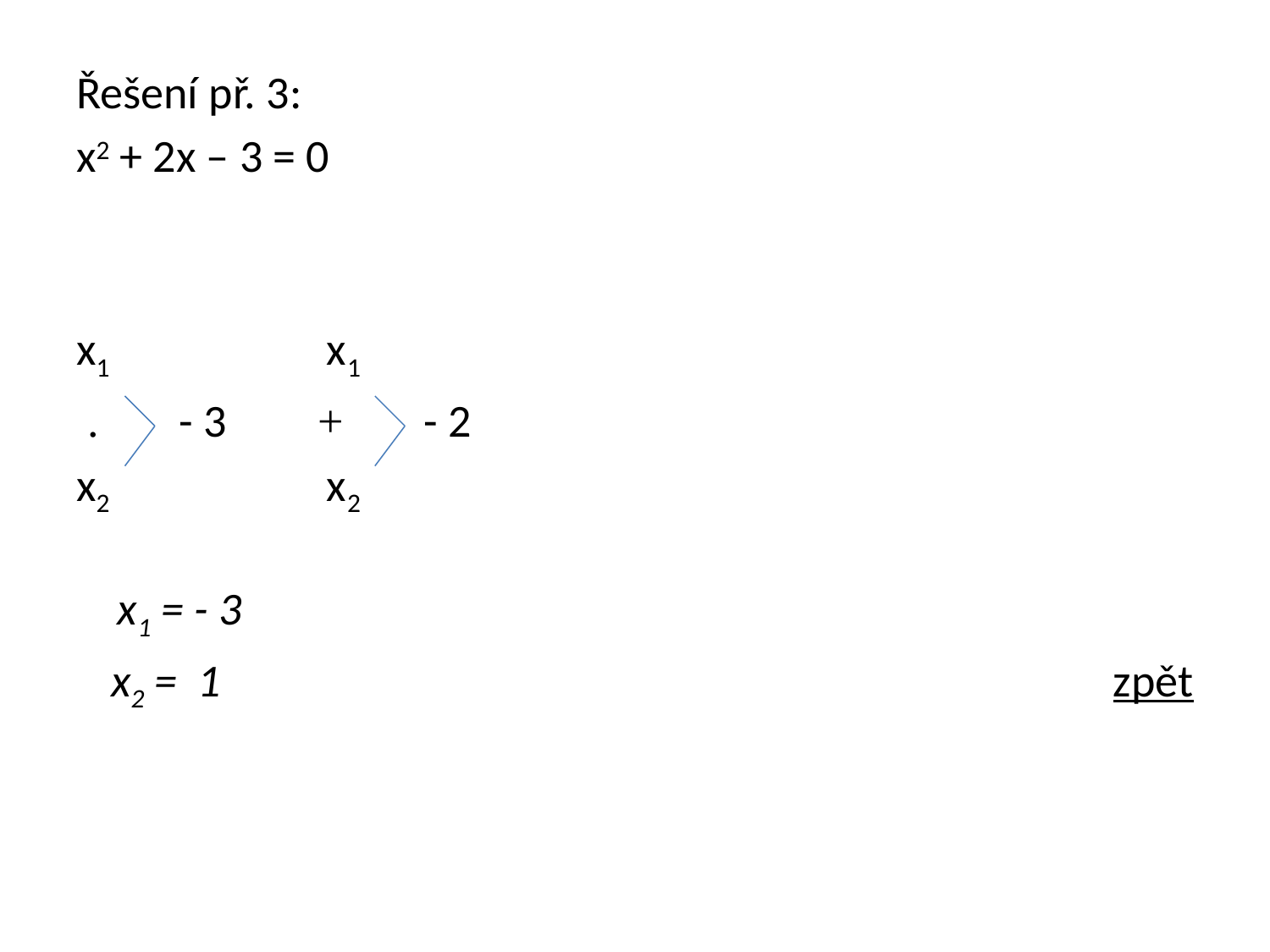

Řešení př. 3:
x2 + 2x – 3 = 0

x1                     x1
 .       - 3        +       - 2
x2                     x2

    x1 = - 3
   x2 =  1                                                                                      zpět